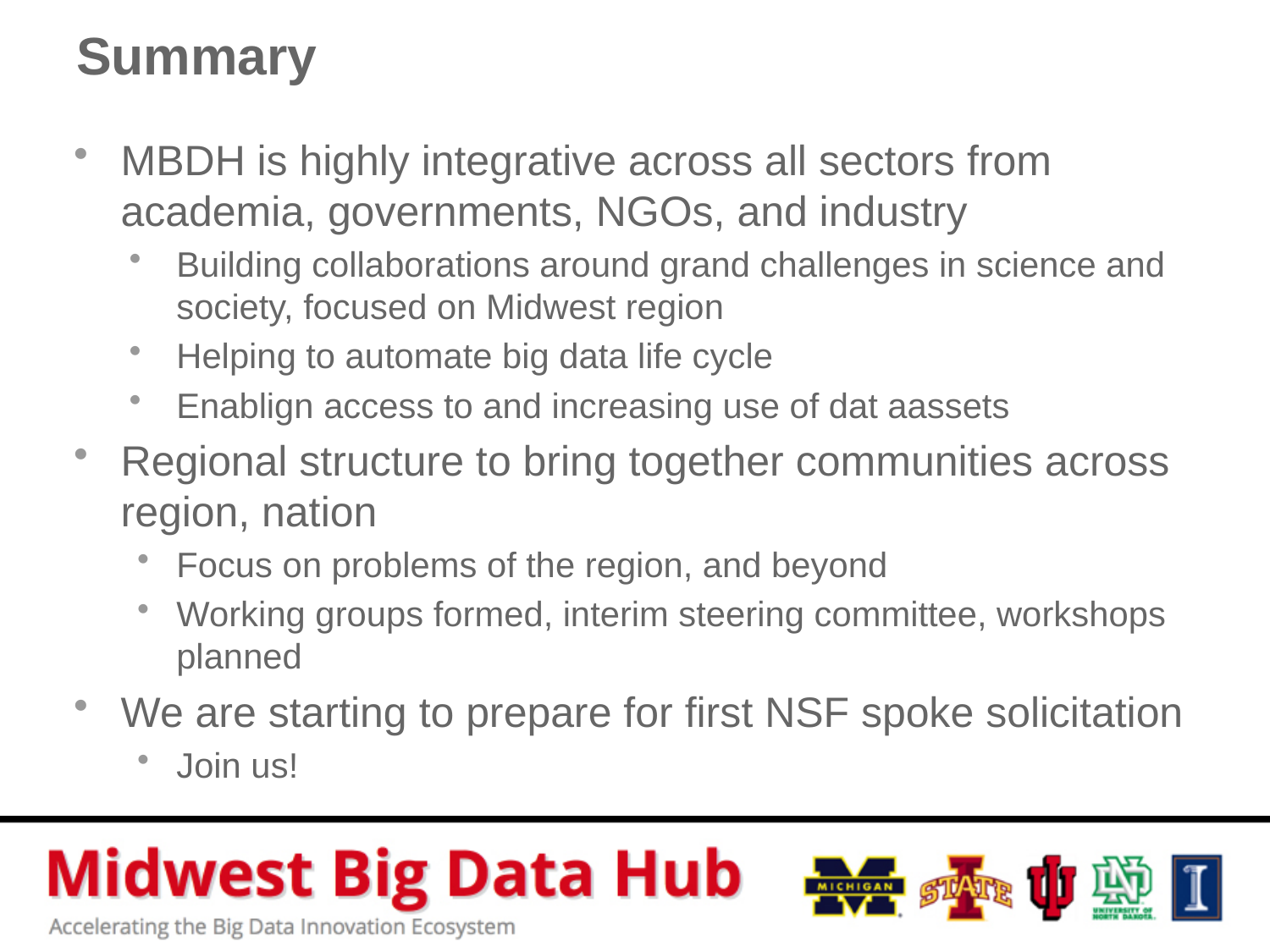

# Summary
MBDH is highly integrative across all sectors from academia, governments, NGOs, and industry
Building collaborations around grand challenges in science and society, focused on Midwest region
Helping to automate big data life cycle
Enablign access to and increasing use of dat aassets
Regional structure to bring together communities across region, nation
Focus on problems of the region, and beyond
Working groups formed, interim steering committee, workshops planned
We are starting to prepare for first NSF spoke solicitation
Join us!